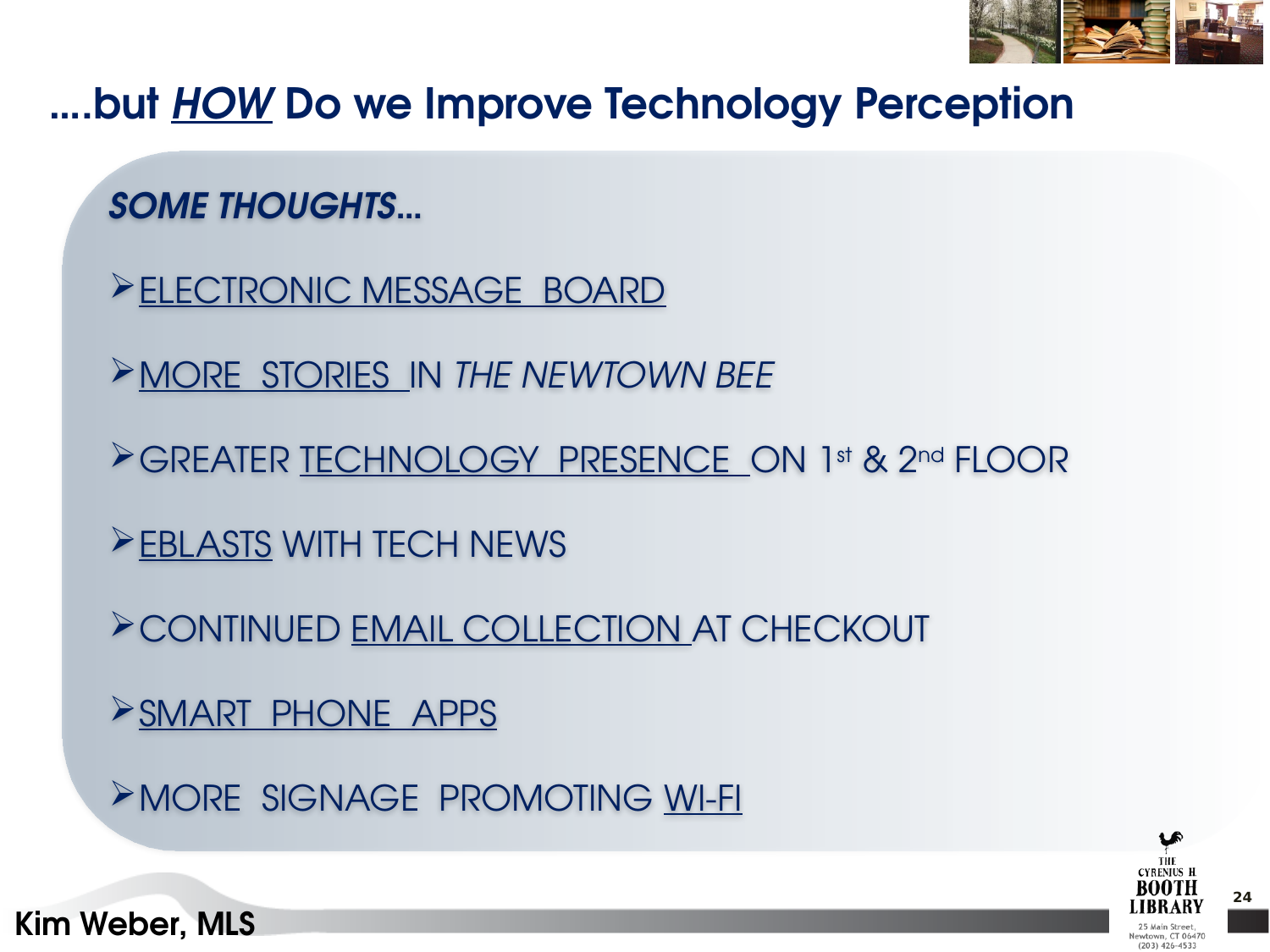

# ….but HOW Do we Improve Technology Perception
SOME THOUGHTS…
ELECTRONIC MESSAGE  BOARD
MORE  STORIES  IN THE NEWTOWN BEE
GREATER TECHNOLOGY  PRESENCE  ON 1st & 2nd FLOOR
EBLASTS WITH TECH NEWS
CONTINUED EMAIL COLLECTION AT CHECKOUT
SMART  PHONE  APPS
MORE  SIGNAGE  PROMOTING WI-FI